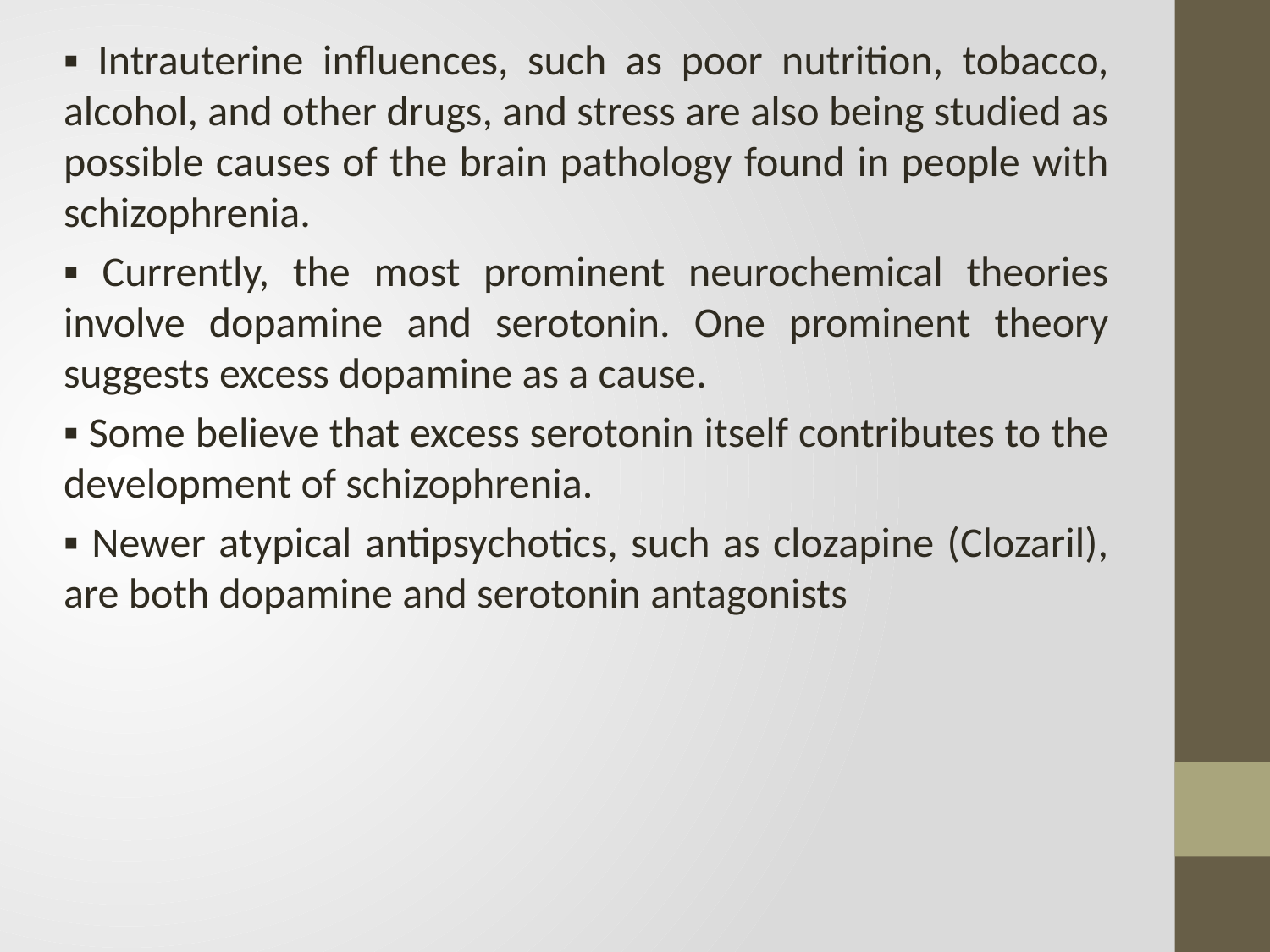

▪ Intrauterine influences, such as poor nutrition, tobacco, alcohol, and other drugs, and stress are also being studied as possible causes of the brain pathology found in people with schizophrenia.
▪ Currently, the most prominent neurochemical theories involve dopamine and serotonin. One prominent theory suggests excess dopamine as a cause.
▪ Some believe that excess serotonin itself contributes to the development of schizophrenia.
▪ Newer atypical antipsychotics, such as clozapine (Clozaril), are both dopamine and serotonin antagonists